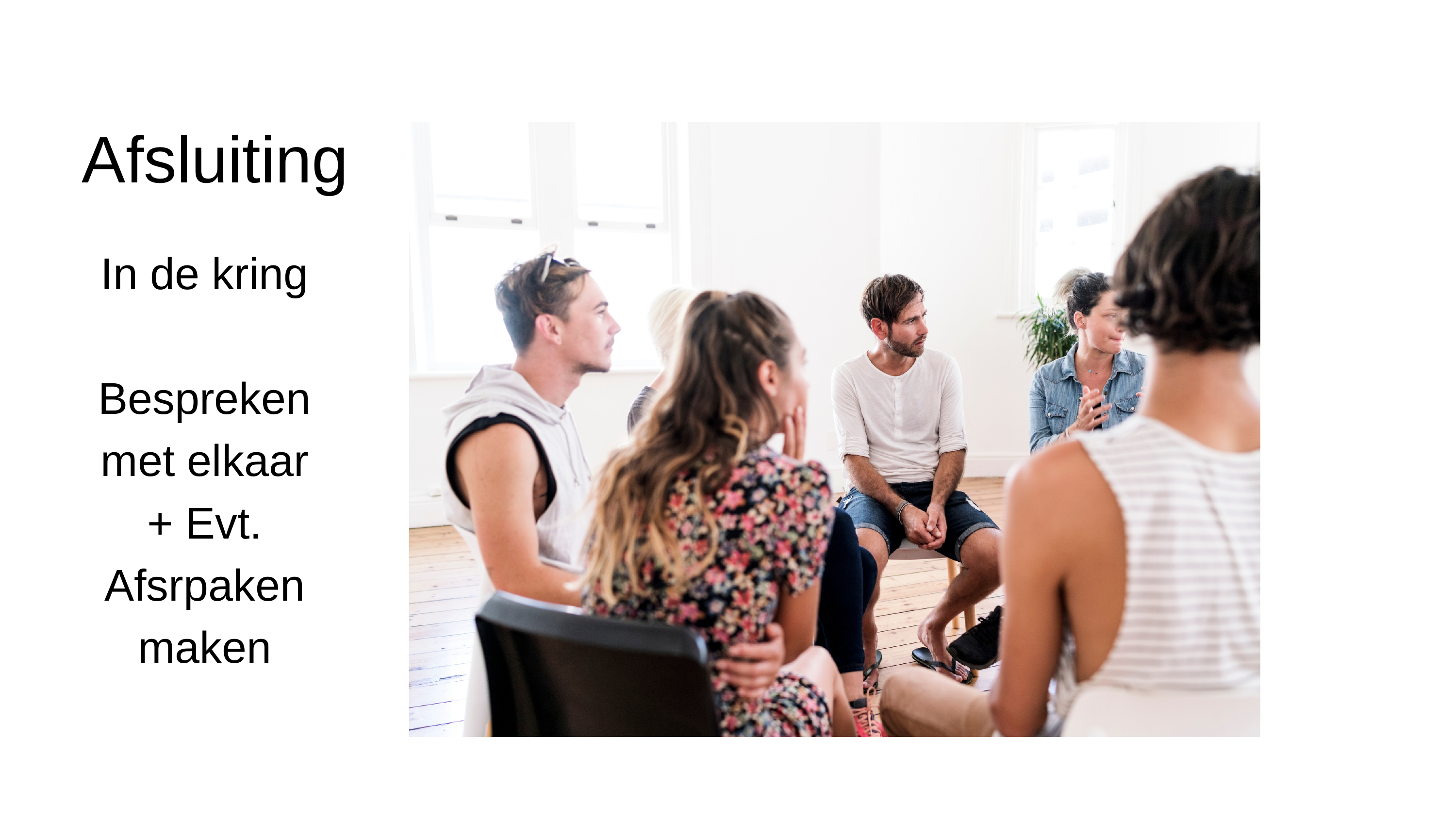

Afsluiting

In de kring

Bespreken met elkaar
+ Evt. Afsrpaken maken